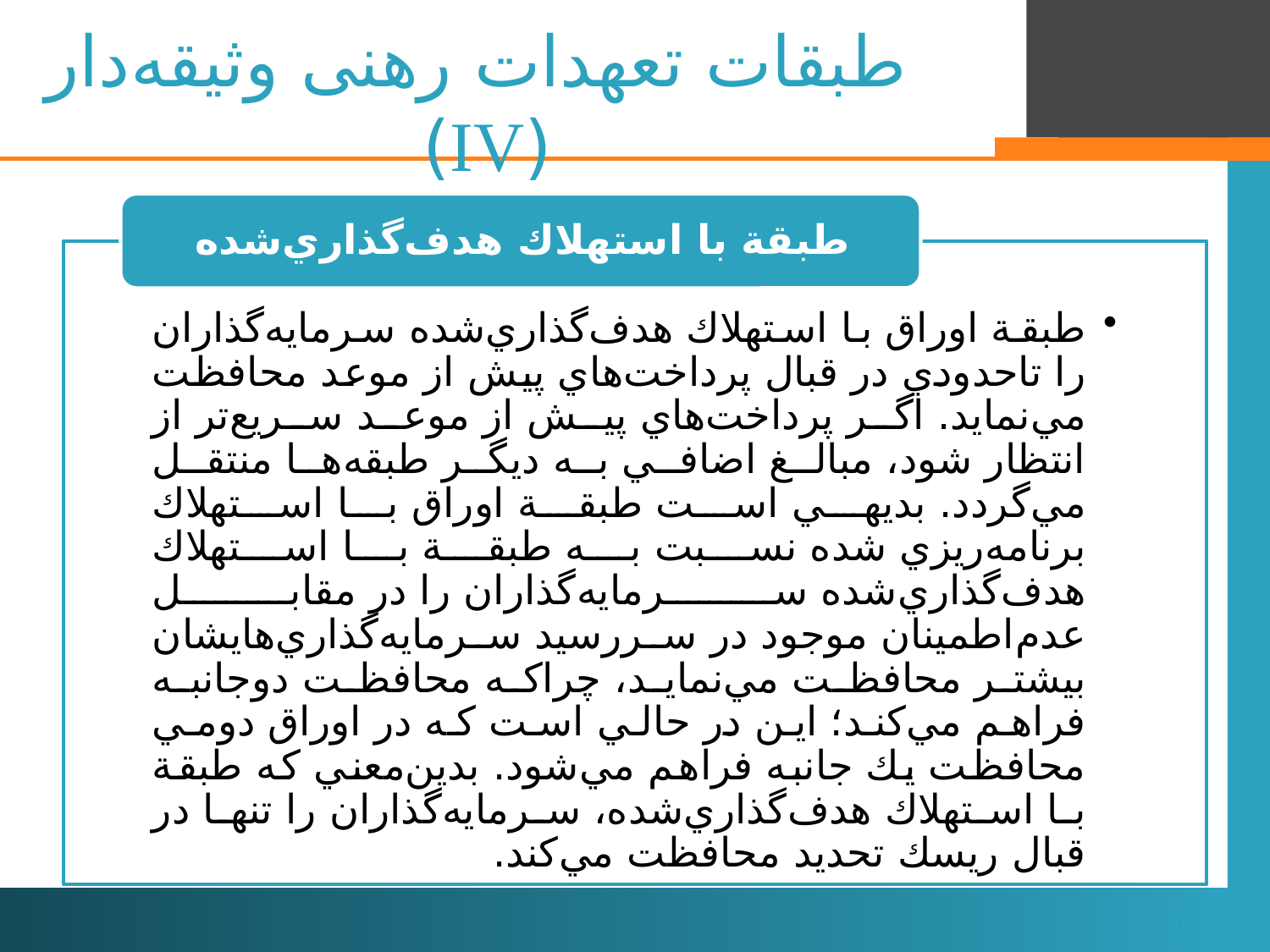

# طبقات تعهدات رهنی وثیقه‌دار (IV)
طبقة اوراق با استهلاك هدف‌گذاري‌شده سرمايه‌گذاران را تاحدودي در قبال پرداخت‌هاي پيش از موعد محافظت مي‌نمايد. اگر پرداخت‌هاي پيش از موعد سريع‌تر از انتظار شود، مبالغ اضافي به ديگر طبقه‌ها منتقل مي‌گردد. بديهي است طبقة اوراق با استهلاك برنامه‌ريزي شده نسبت به طبقة با استهلاك هدف‌گذاري‌شده سرمايه‌گذاران را در مقابل عدم‌اطمينان موجود در سررسيد سرمايه‌گذاري‌هايشان بيشتر محافظت مي‌نمايد، چراكه محافظت دوجانبه فراهم مي‌كند؛ اين در حالي است كه در اوراق دومي محافظت يك جانبه فراهم مي‌شود. بدين‌معني كه طبقة با استهلاك هدف‌گذاري‌شده، سرمايه‌گذاران را تنها در قبال ريسك تحدید محافظت مي‌كند.
طبقة با استهلاك هدف‌‌گذاري‌شده
35